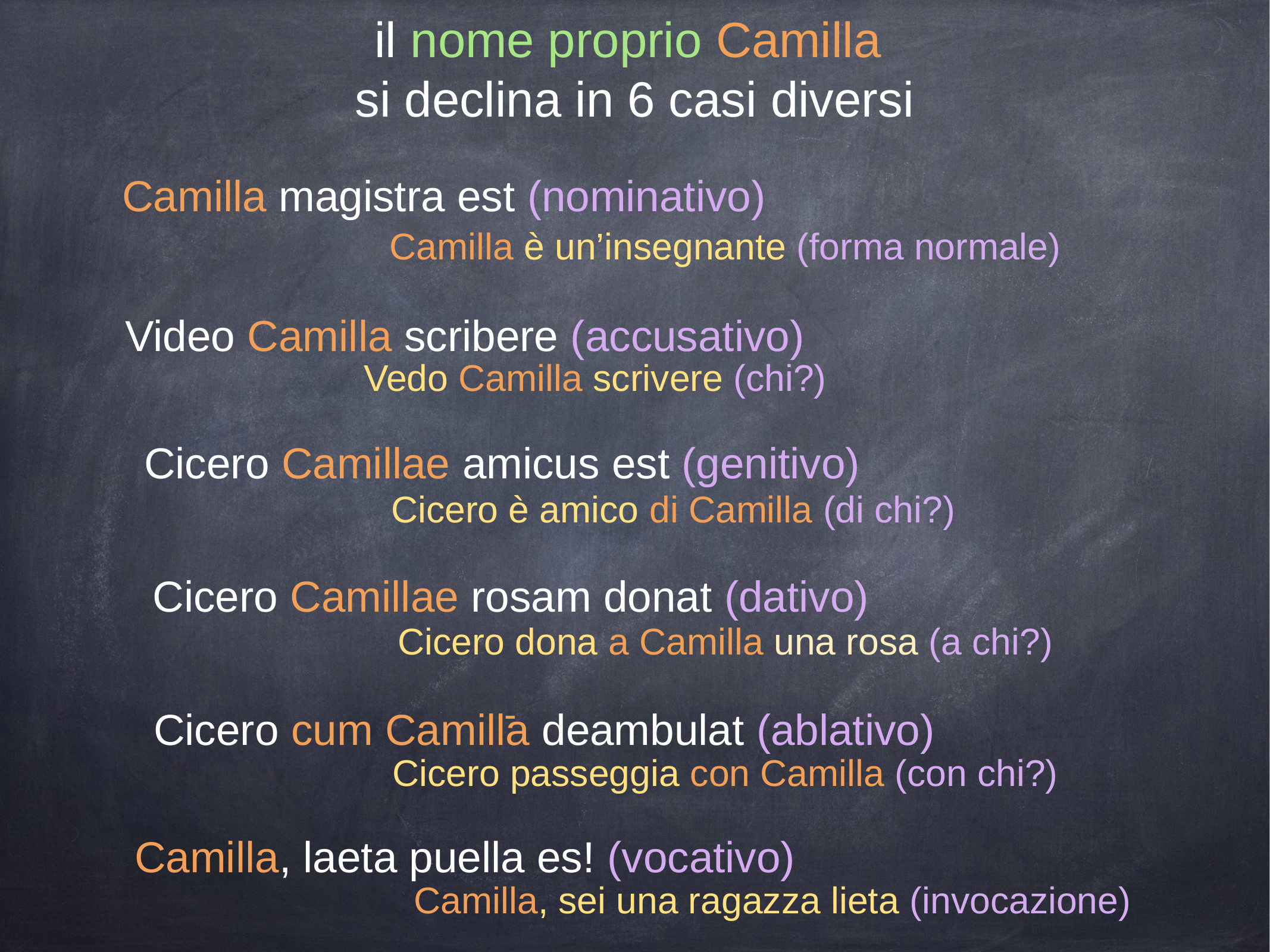

il nome proprio Camilla
si declina in 6 casi diversi
Camilla magistra est (nominativo)
Camilla è un’insegnante (forma normale)
Video Camilla scribere (accusativo)
Vedo Camilla scrivere (chi?)
Cicero Camillae amicus est (genitivo)
Cicero è amico di Camilla (di chi?)
Cicero Camillae rosam donat (dativo)
Cicero dona a Camilla una rosa (a chi?)
-
Cicero cum Camilla deambulat (ablativo)
Cicero passeggia con Camilla (con chi?)
Camilla, laeta puella es! (vocativo)
Camilla, sei una ragazza lieta (invocazione)